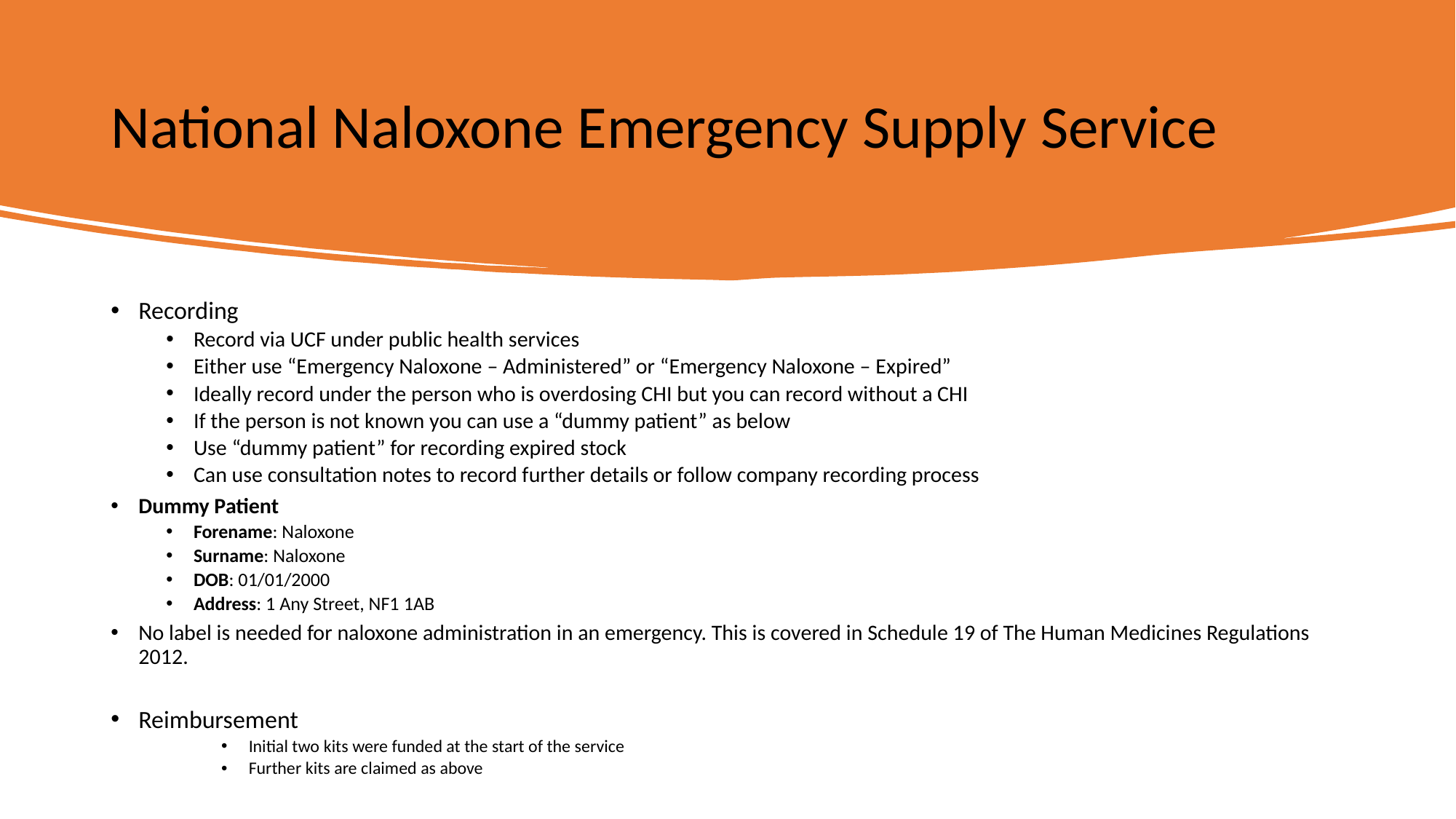

# National Naloxone Emergency Supply Service
Recording
Record via UCF under public health services
Either use “Emergency Naloxone – Administered” or “Emergency Naloxone – Expired”
Ideally record under the person who is overdosing CHI but you can record without a CHI
If the person is not known you can use a “dummy patient” as below
Use “dummy patient” for recording expired stock
Can use consultation notes to record further details or follow company recording process
Dummy Patient
Forename: Naloxone
Surname: Naloxone
DOB: 01/01/2000
Address: 1 Any Street, NF1 1AB
No label is needed for naloxone administration in an emergency. This is covered in Schedule 19 of The Human Medicines Regulations 2012.

Reimbursement
Initial two kits were funded at the start of the service
Further kits are claimed as above